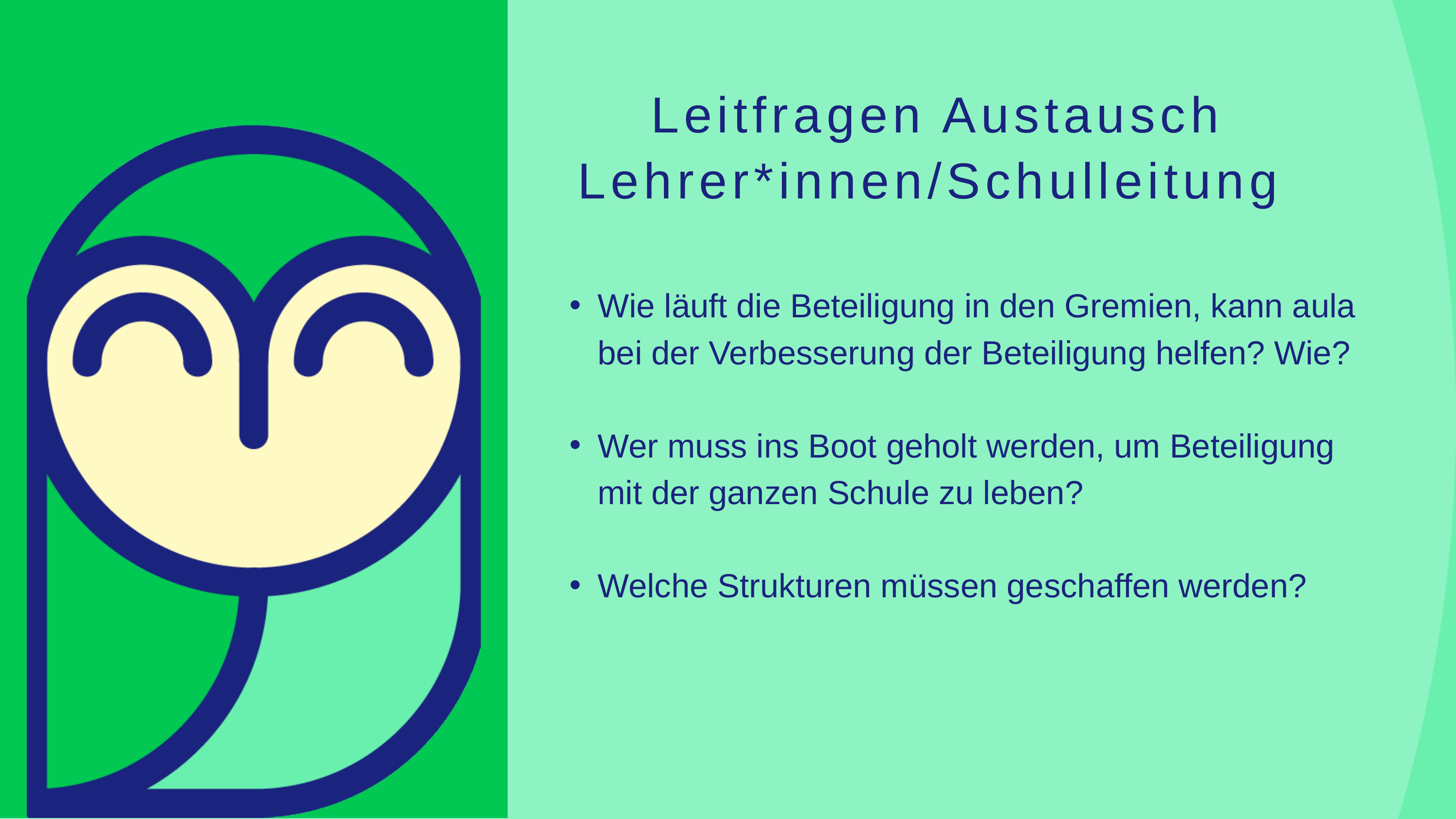

Leitfragen Austausch Lehrer*innen/Schulleitung

Wie läuft die Beteiligung in den Gremien, kann aula bei der Verbesserung der Beteiligung helfen? Wie?

Wer muss ins Boot geholt werden, um Beteiligung mit der ganzen Schule zu leben?

Welche Strukturen müssen geschaffen werden?